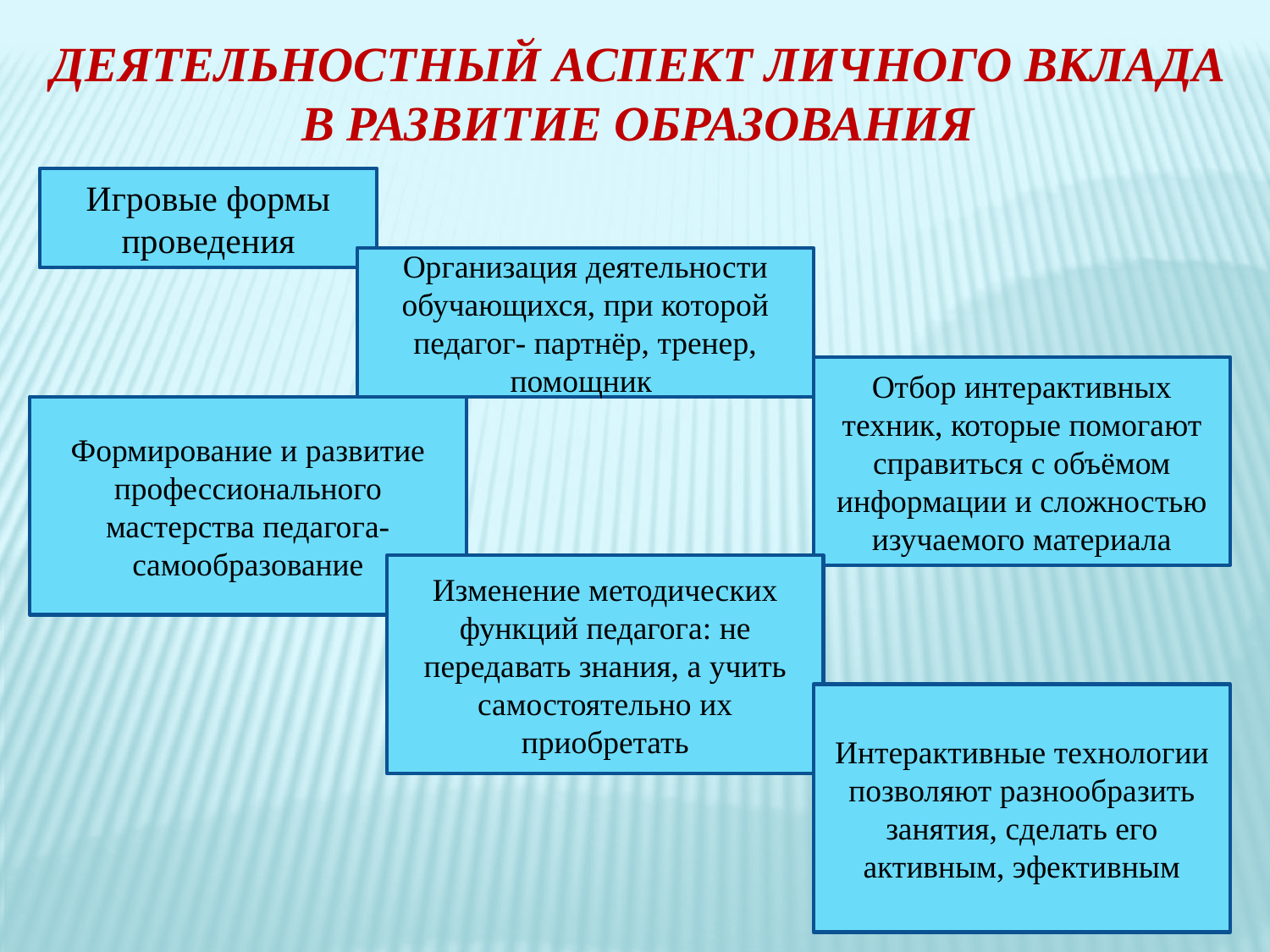

Деятельностный аспект личного вклада в развитие образования
Игровые формы проведения
Организация деятельности обучающихся, при которой педагог- партнёр, тренер, помощник
Отбор интерактивных техник, которые помогают справиться с объёмом информации и сложностью изучаемого материала
Формирование и развитие профессионального мастерства педагога- самообразование
Изменение методических функций педагога: не передавать знания, а учить самостоятельно их приобретать
Интерактивные технологии позволяют разнообразить занятия, сделать его активным, эфективным